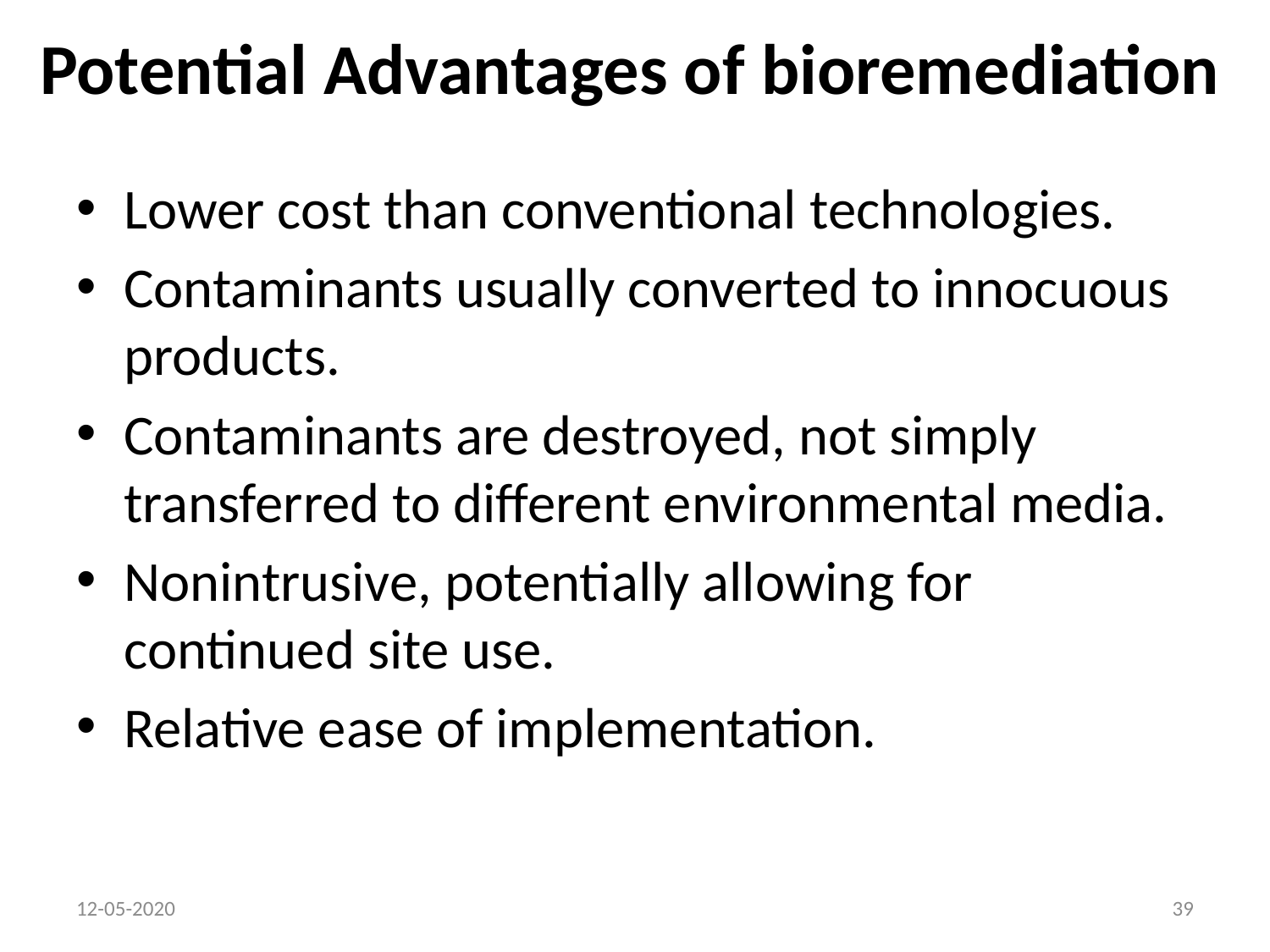

# Potential Advantages of bioremediation
Lower cost than conventional technologies.
Contaminants usually converted to innocuous products.
Contaminants are destroyed, not simply transferred to different environmental media.
Nonintrusive, potentially allowing for continued site use.
Relative ease of implementation.
12-05-2020
39